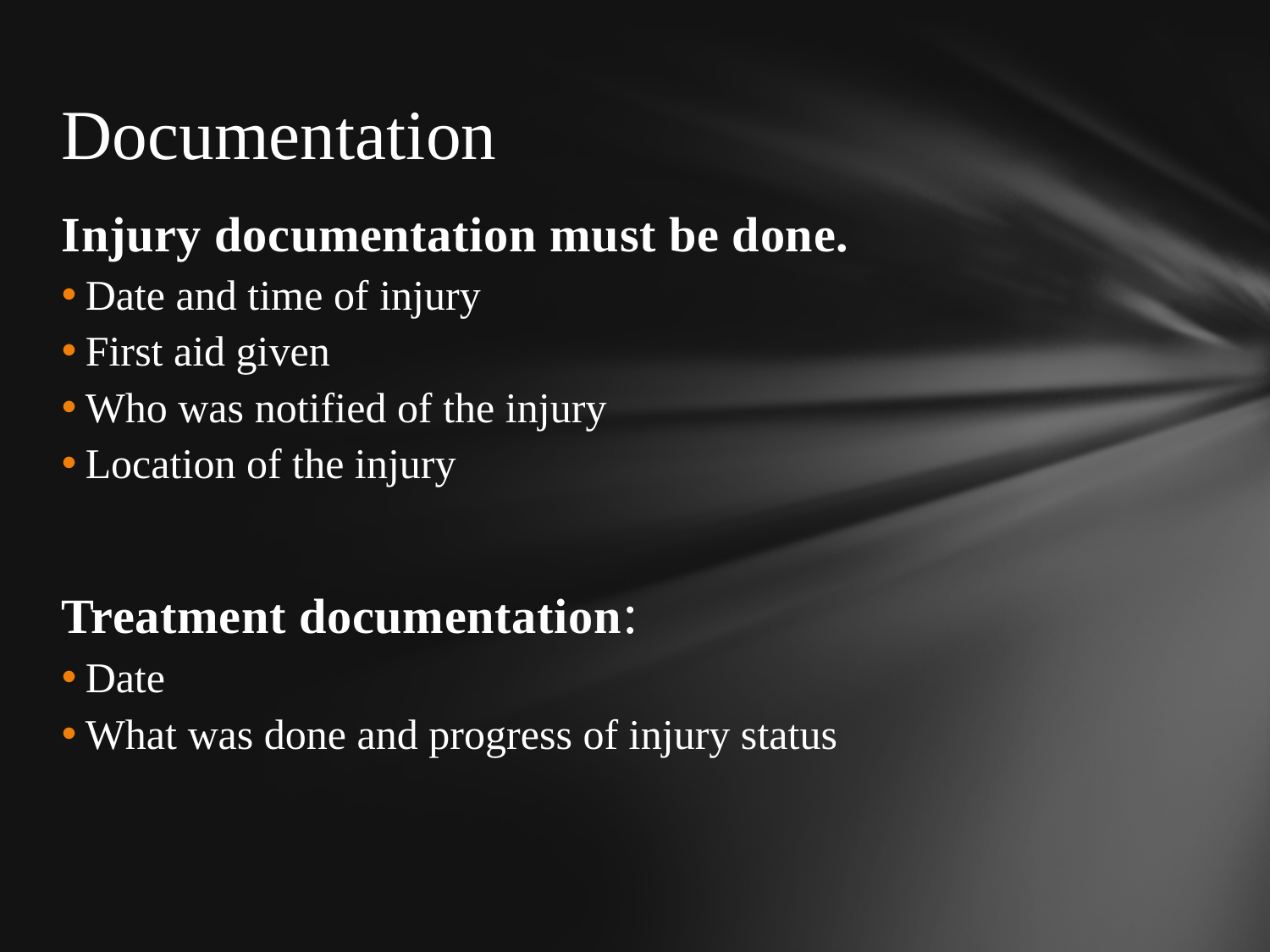

# Documentation
Injury documentation must be done.
Date and time of injury
First aid given
Who was notified of the injury
Location of the injury

Treatment documentation:
Date
What was done and progress of injury status